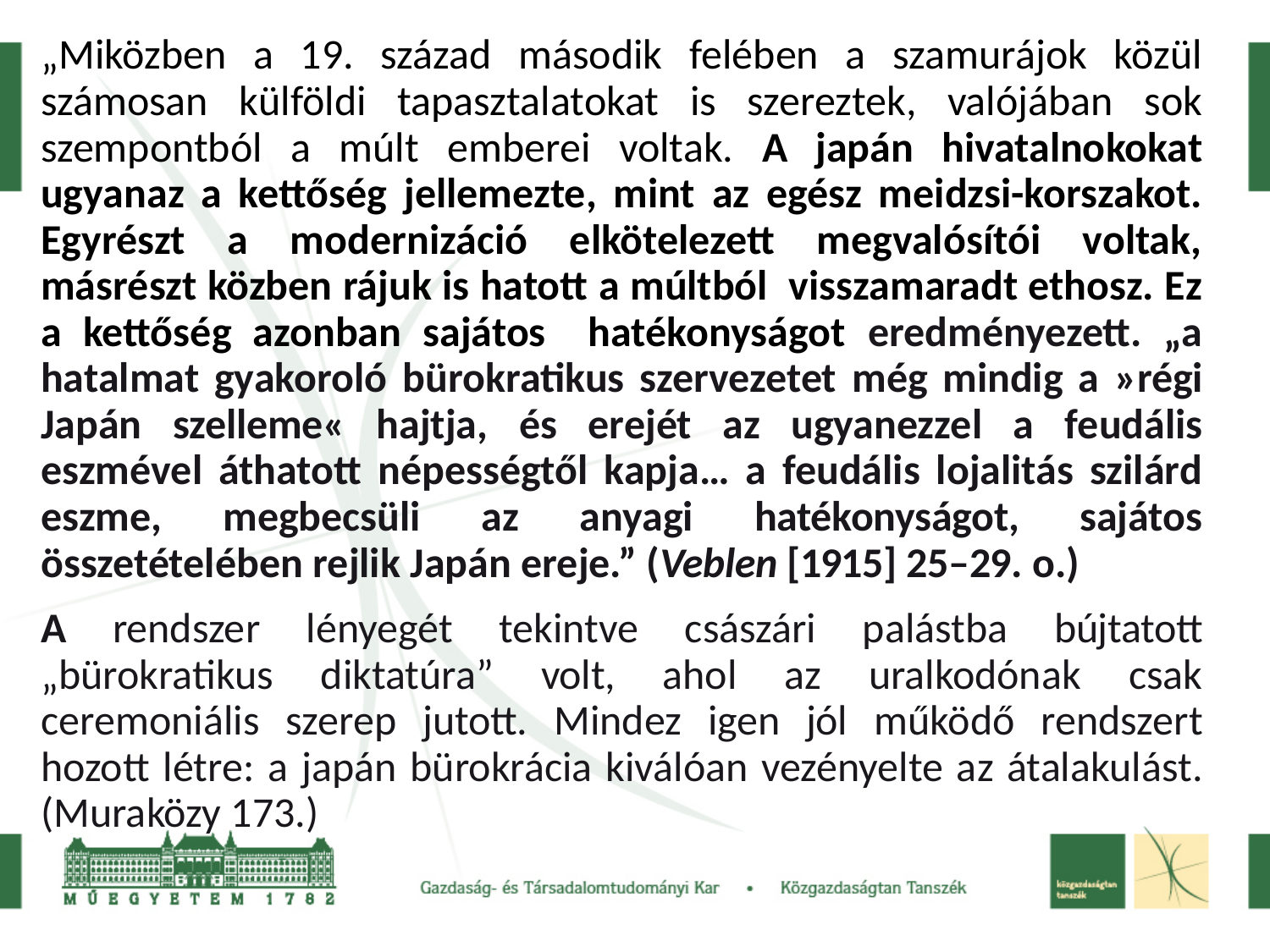

„Miközben a 19. század második felében a szamurájok közül számosan külföldi tapasztalatokat is szereztek, valójában sok szempontból a múlt emberei voltak. A japán hivatalnokokat ugyanaz a kettőség jellemezte, mint az egész meidzsi-korszakot. Egyrészt a modernizáció elkötelezett megvalósítói voltak, másrészt közben rájuk is hatott a múltból  visszamaradt ethosz. Ez a kettőség azonban sajátos  hatékonyságot eredményezett. „a hatalmat gyakoroló bürokratikus szervezetet még mindig a »régi Japán szelleme« hajtja, és erejét az ugyanezzel a feudális eszmével áthatott népességtől kapja… a feudális lojalitás szilárd eszme, megbecsüli az anyagi hatékonyságot, sajátos összetételében rejlik Japán ereje.” (Veblen [1915] 25–29. o.)
A rendszer lényegét tekintve császári palástba bújtatott „bürokratikus diktatúra” volt, ahol az uralkodónak csak ceremoniális szerep jutott. Mindez igen jól működő rendszert hozott létre: a japán bürokrácia kiválóan vezényelte az átalakulást. (Muraközy 173.)